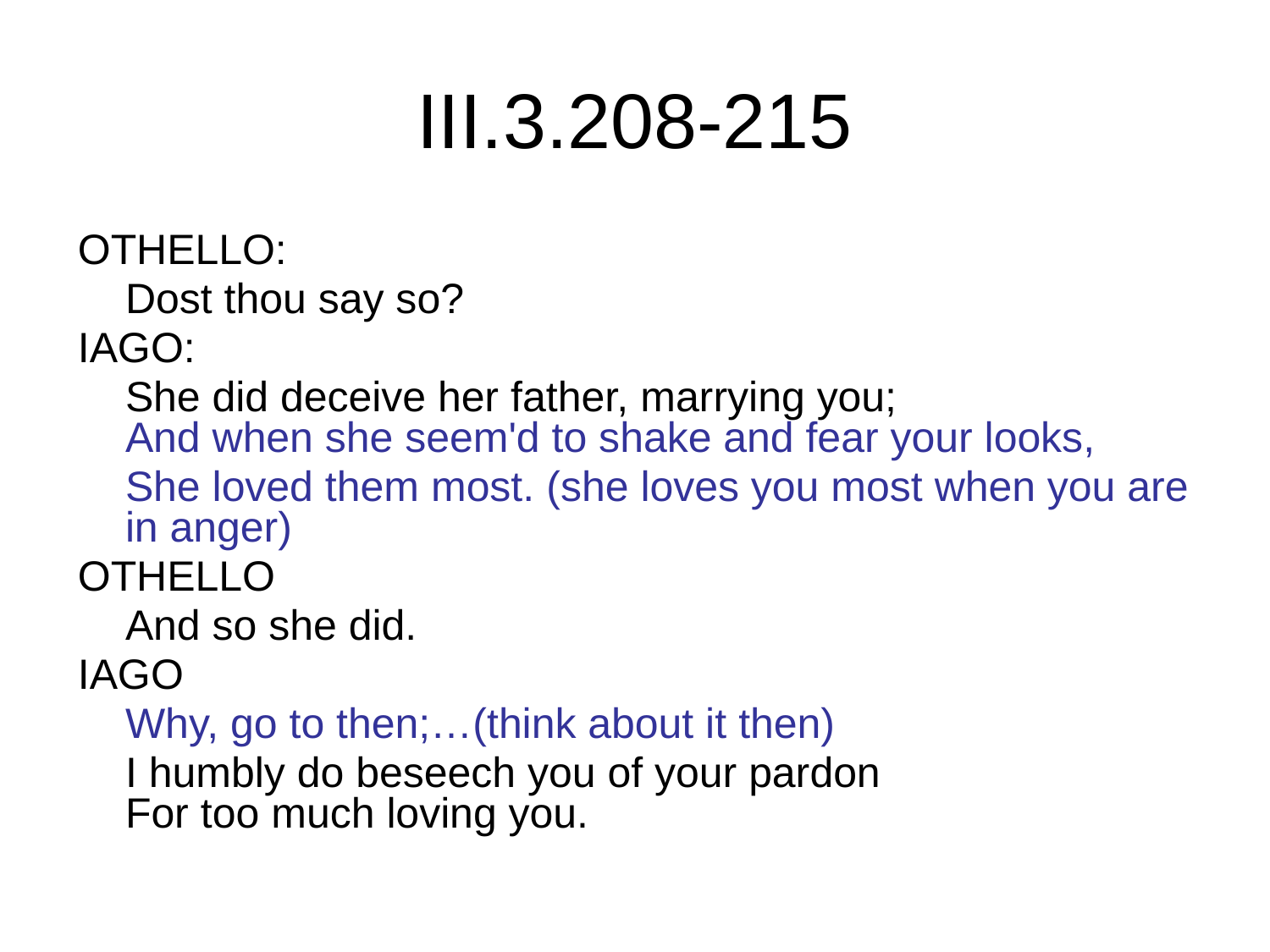

III.3.208-215
OTHELLO:
	Dost thou say so?
IAGO:
	She did deceive her father, marrying you;
And when she seem'd to shake and fear your looks,
	She loved them most. (she loves you most when you are in anger)
OTHELLO
	And so she did.
IAGO
	Why, go to then;…(think about it then)
	I humbly do beseech you of your pardon
For too much loving you.